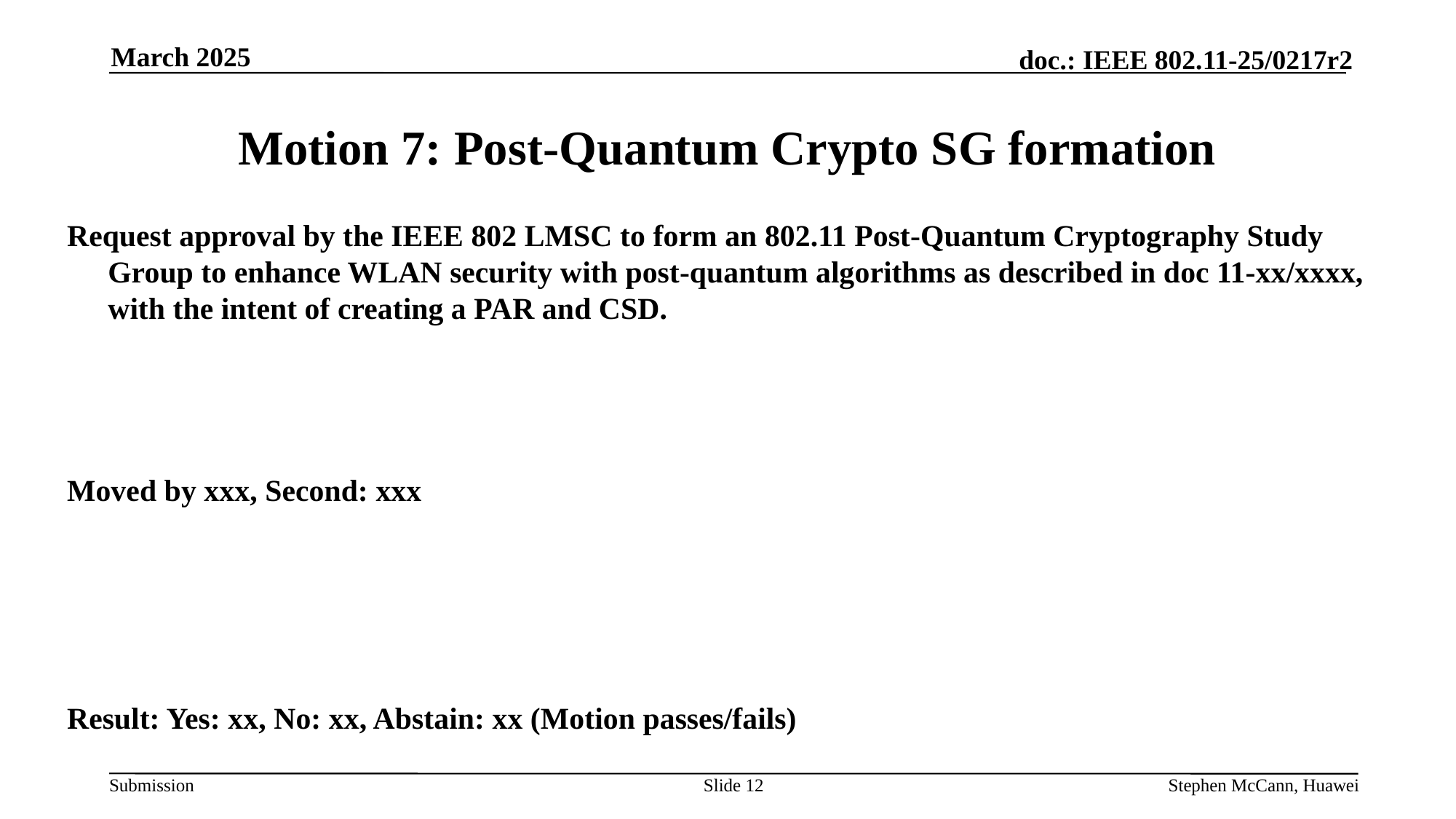

March 2025
# Motion 7: Post-Quantum Crypto SG formation
Request approval by the IEEE 802 LMSC to form an 802.11 Post-Quantum Cryptography Study Group to enhance WLAN security with post-quantum algorithms as described in doc 11-xx/xxxx, with the intent of creating a PAR and CSD.

Moved by xxx, Second: xxx

Result: Yes: xx, No: xx, Abstain: xx (Motion passes/fails)

Slide 12
Stephen McCann, Huawei